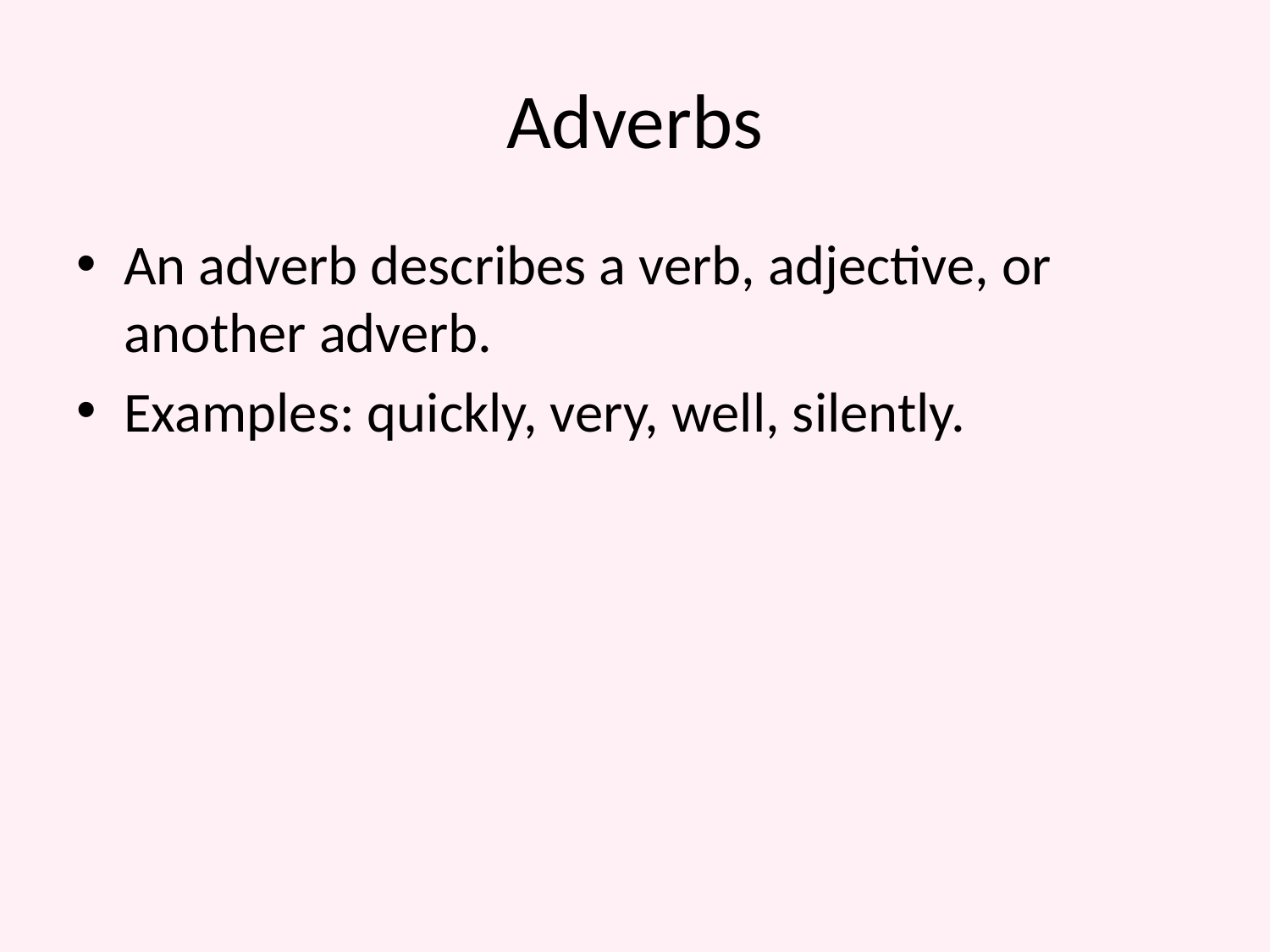

# Adverbs
An adverb describes a verb, adjective, or another adverb.
Examples: quickly, very, well, silently.